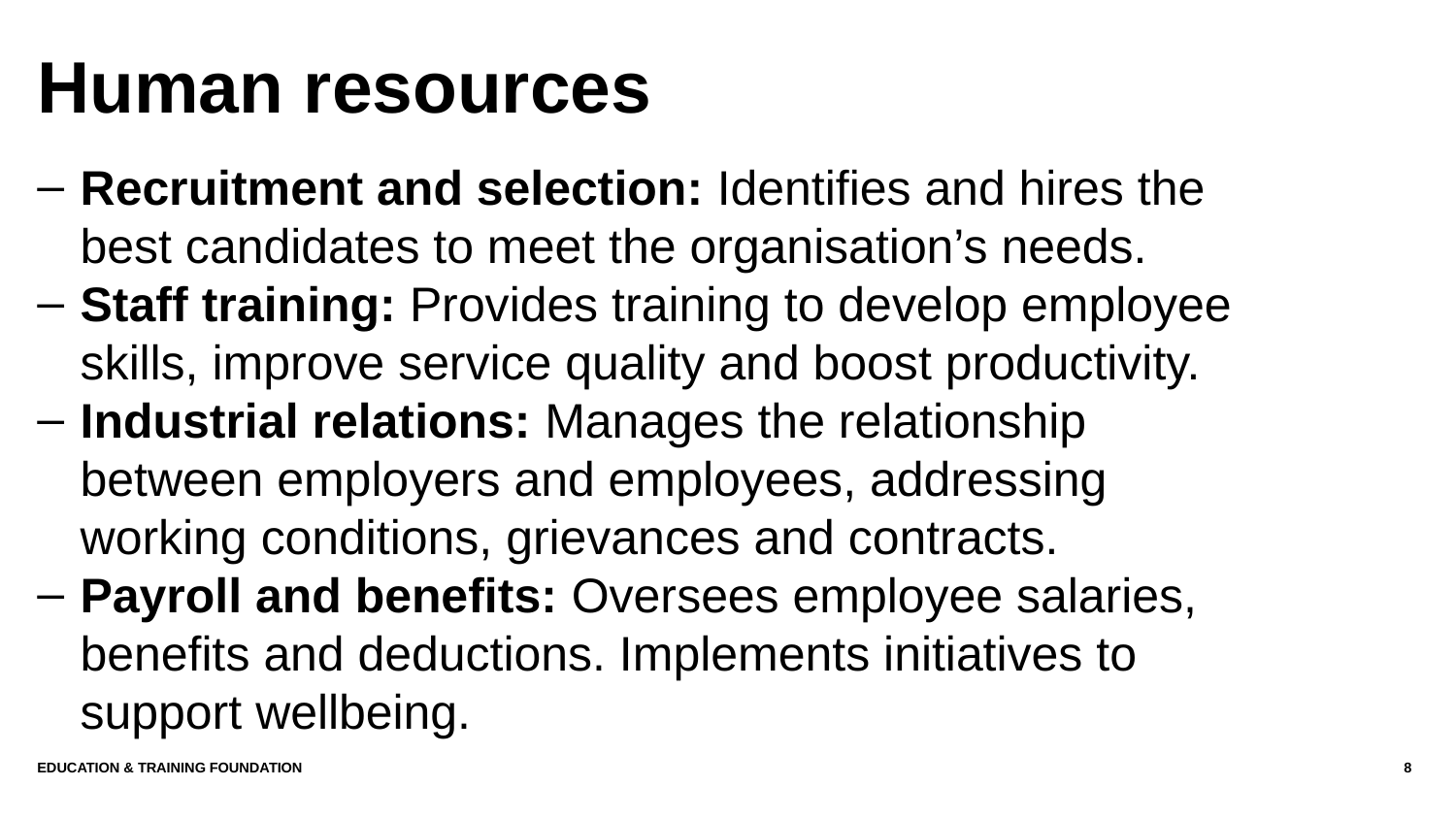

# Human resources
Recruitment and selection: Identifies and hires the best candidates to meet the organisation’s needs.
Staff training: Provides training to develop employee skills, improve service quality and boost productivity.
Industrial relations: Manages the relationship between employers and employees, addressing working conditions, grievances and contracts.
Payroll and benefits: Oversees employee salaries, benefits and deductions. Implements initiatives to support wellbeing.
Education & Training Foundation
8